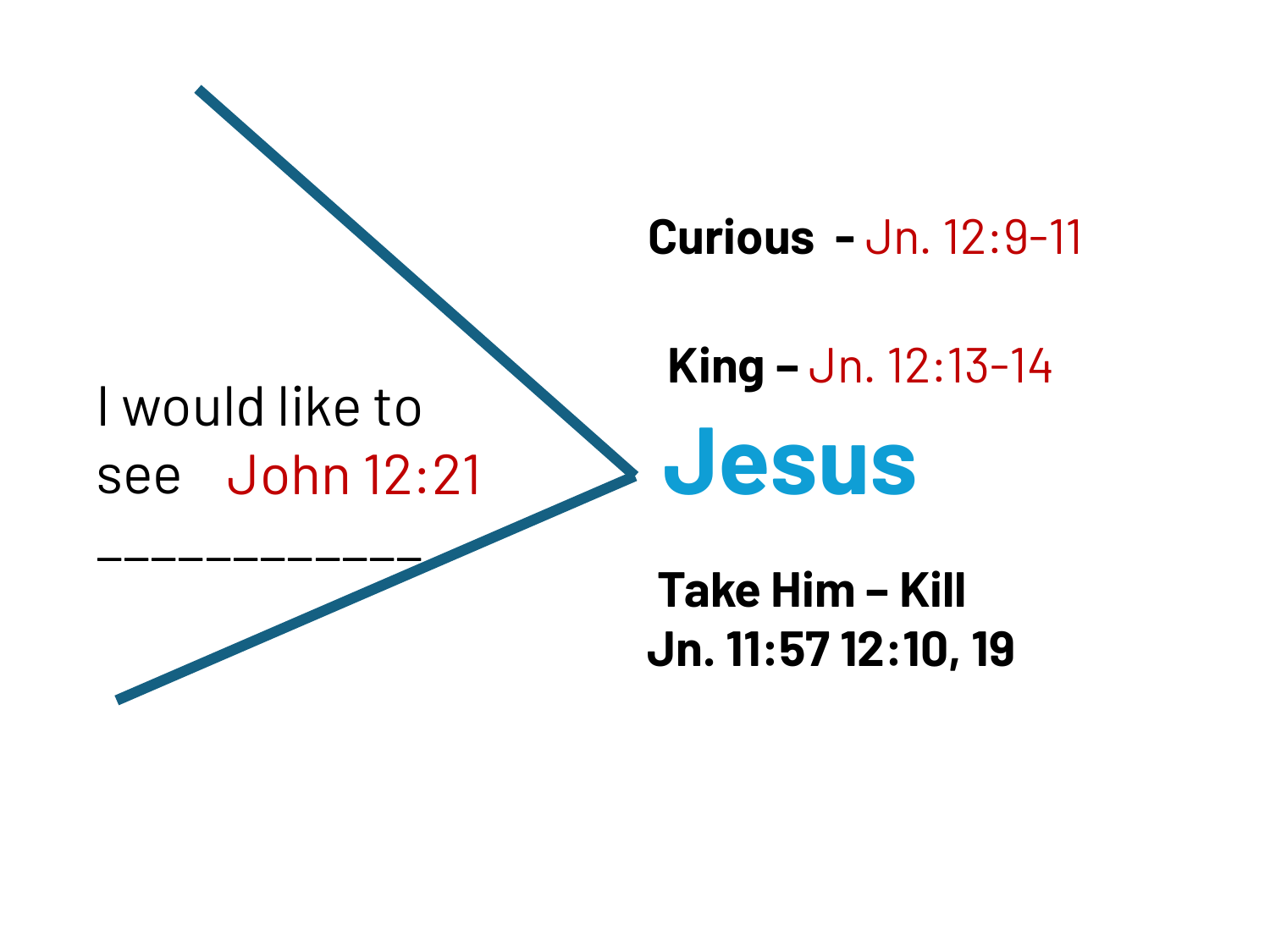

Curious  - Jn. 12:9-11
King – Jn. 12:13-14
I would like to see ____________
Jesus
John 12:21
 Take Him – Kill    Jn. 11:57 12:10, 19